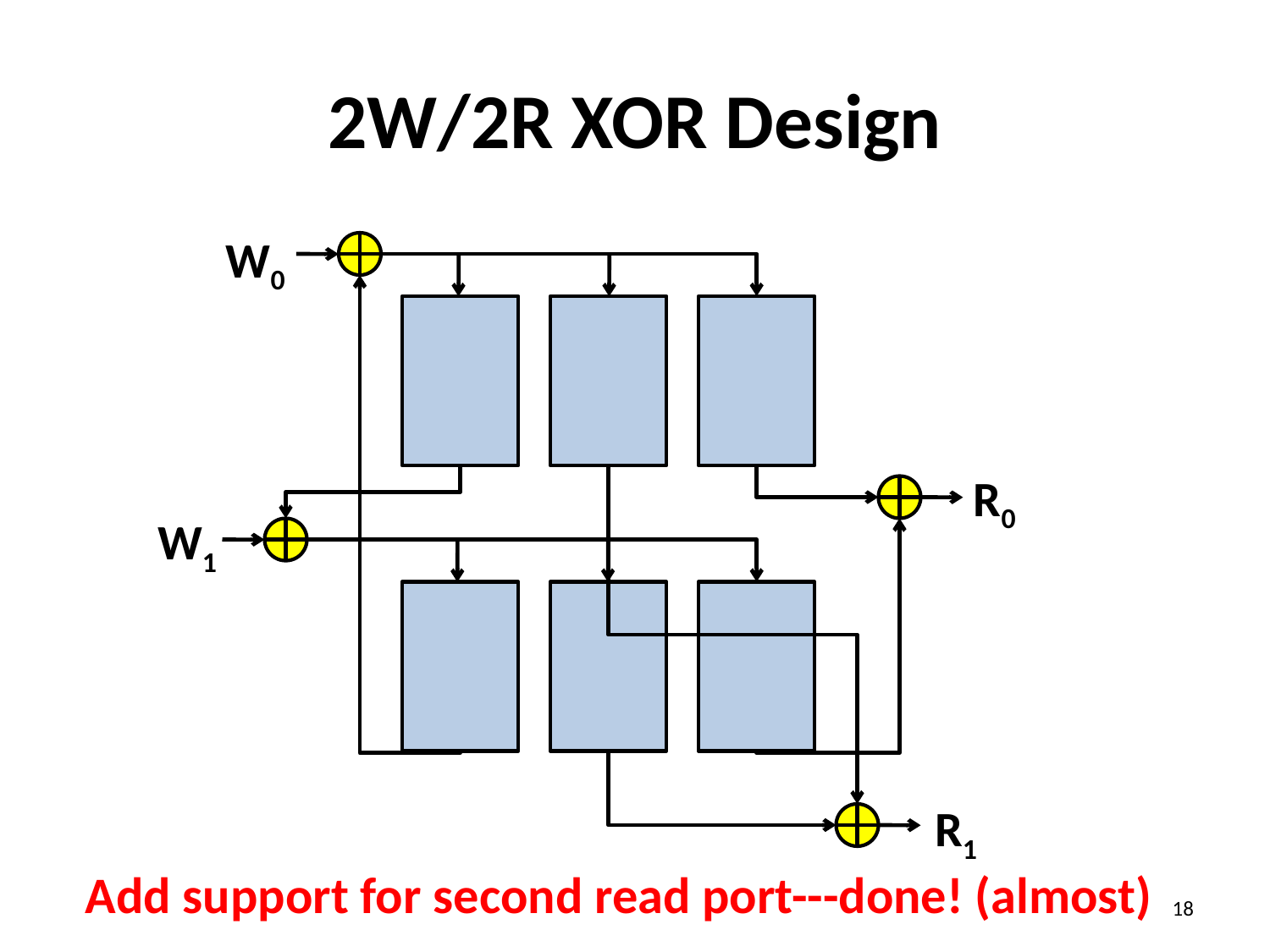

# 2W/2R XOR Design
W0

R1

R0

W1

Add support for second read port---done! (almost)
18